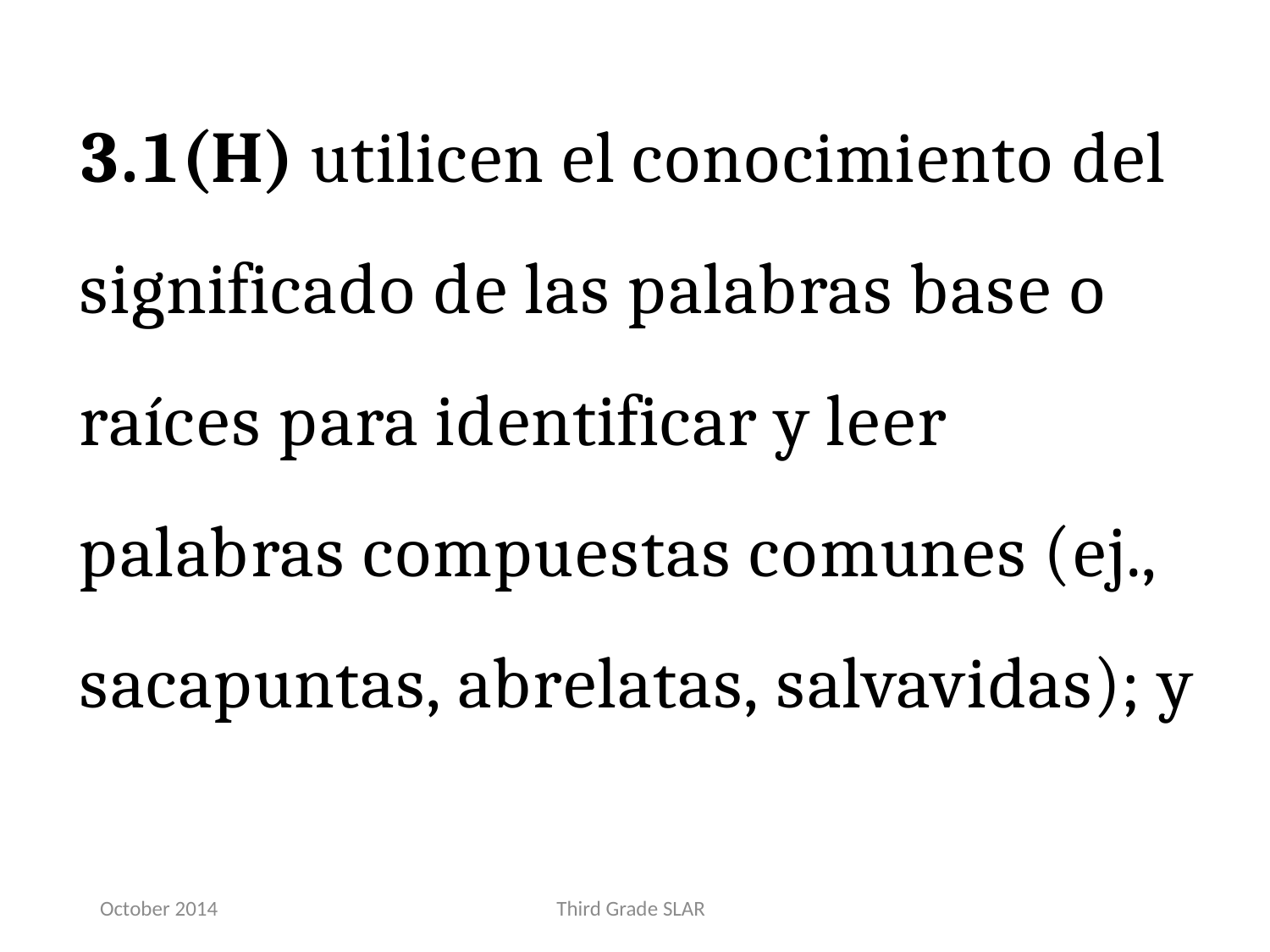

3.1(H) utilicen el conocimiento del significado de las palabras base o raíces para identificar y leer palabras compuestas comunes (ej., sacapuntas, abrelatas, salvavidas); y

October 2014
Third Grade SLAR